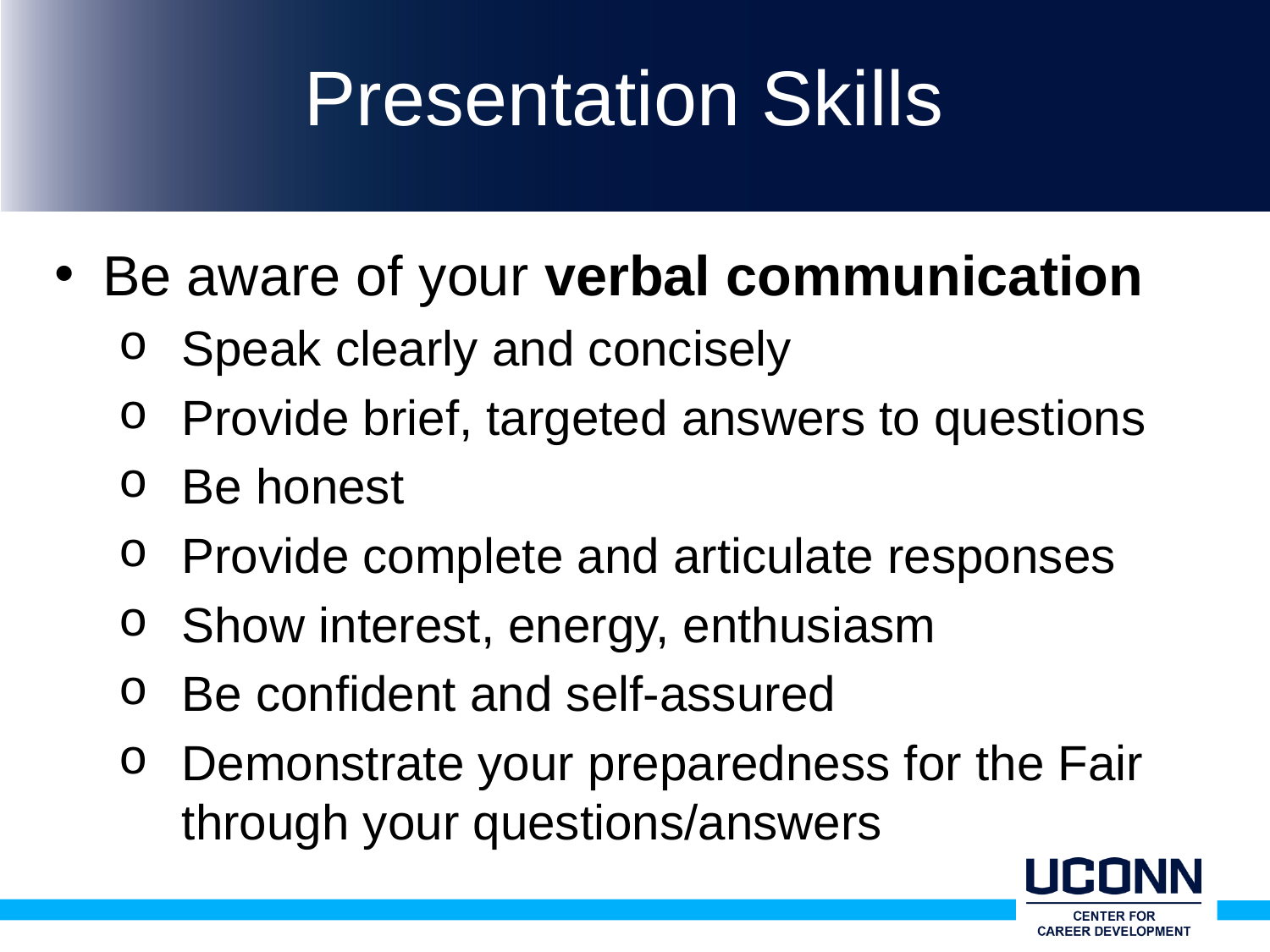

# Presentation Skills
Be aware of your verbal communication
Speak clearly and concisely
Provide brief, targeted answers to questions
Be honest
Provide complete and articulate responses
Show interest, energy, enthusiasm
Be confident and self-assured
Demonstrate your preparedness for the Fair through your questions/answers